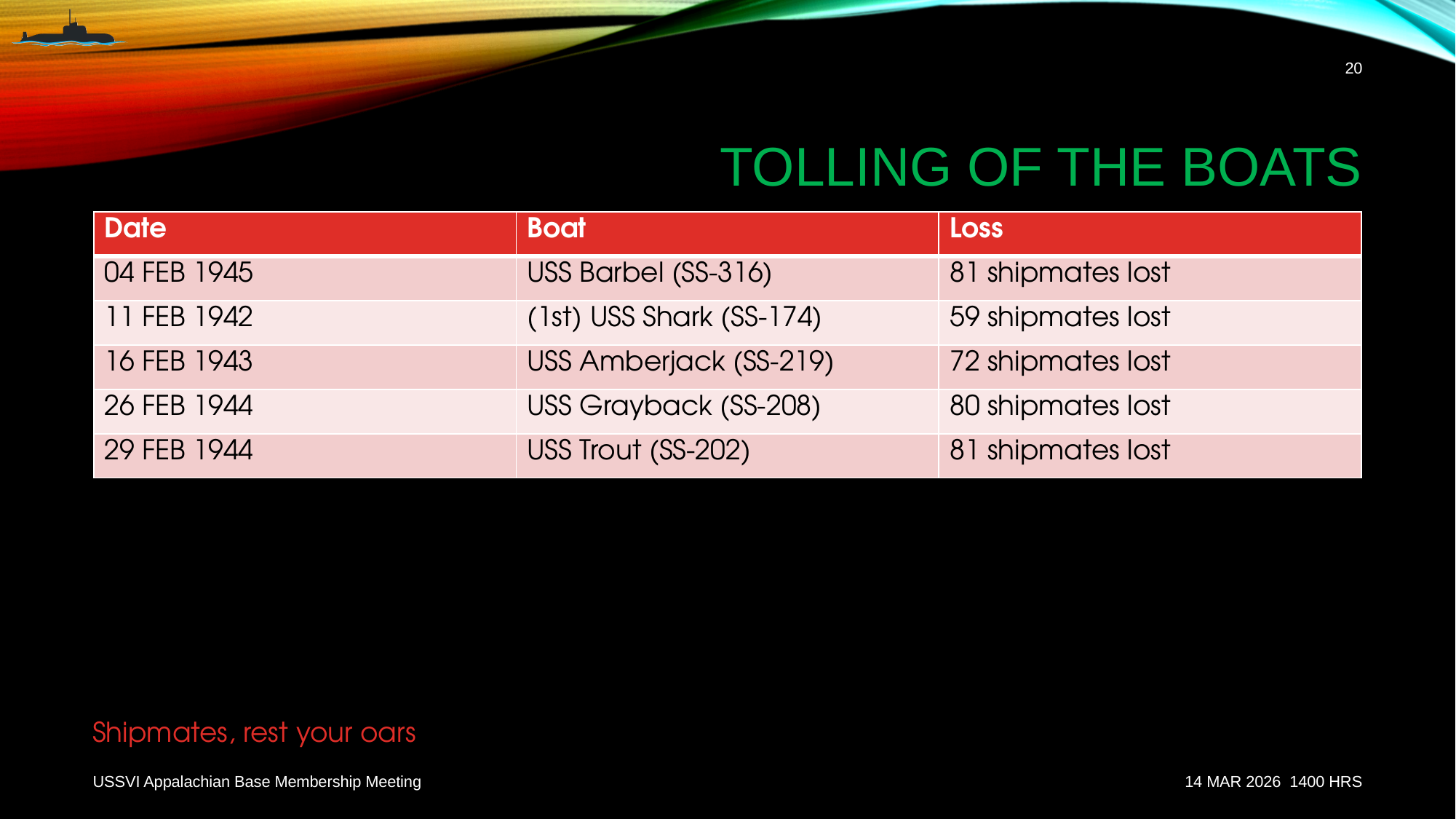

20
# Tolling of the Boats
| Date | Boat | Loss |
| --- | --- | --- |
| 04 FEB 1945 | USS Barbel (SS-316) | 81 shipmates lost |
| 11 FEB 1942 | (1st) USS Shark (SS-174) | 59 shipmates lost |
| 16 FEB 1943 | USS Amberjack (SS-219) | 72 shipmates lost |
| 26 FEB 1944 | USS Grayback (SS-208) | 80 shipmates lost |
| 29 FEB 1944 | USS Trout (SS-202) | 81 shipmates lost |
Shipmates, rest your oars
USSVI Appalachian Base Membership Meeting
14 MAR 2026  1400 HRS